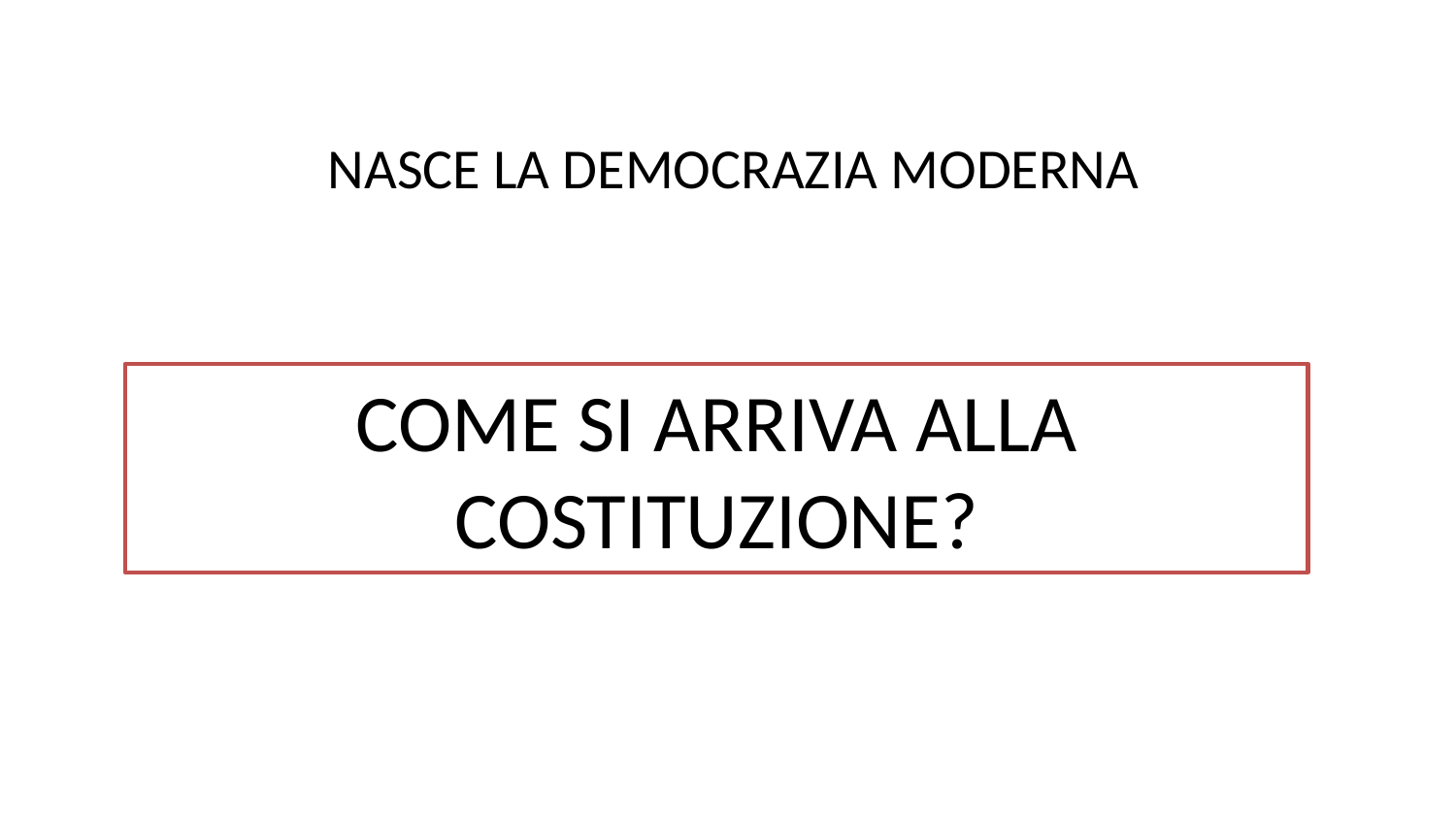

NASCE LA DEMOCRAZIA MODERNA
COME SI ARRIVA ALLA COSTITUZIONE?